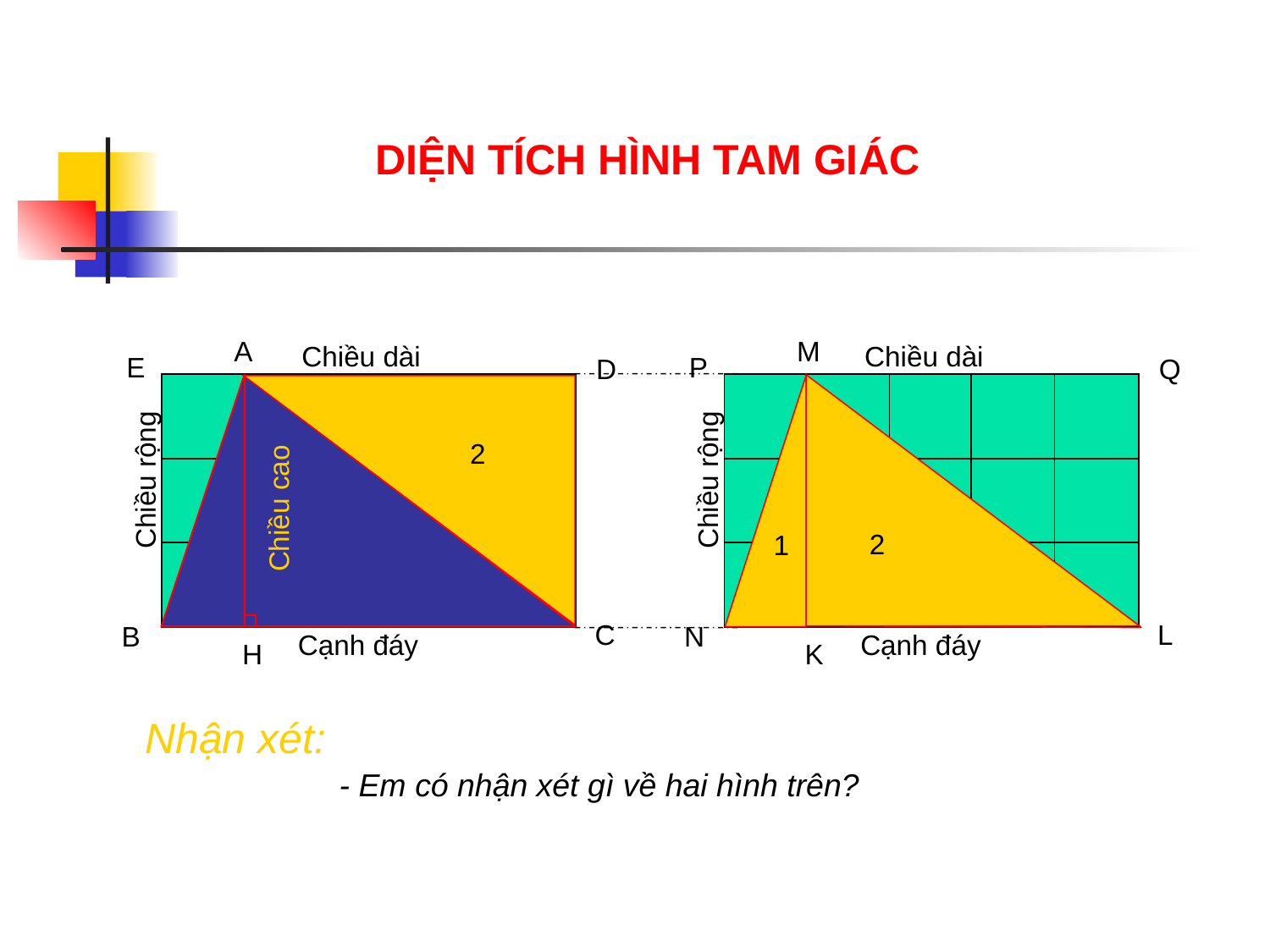

DIỆN TÍCH HÌNH TAM GIÁC
A
Chiều dài
E
D

Chiều rộng

Chiều cao

C
B
Cạnh đáy
H
M
Chiều dài
P
Q

Chiều rộng

L
N
Cạnh đáy
K

1

2

2
Nhận xét:
- Em có nhận xét gì về hai hình trên?